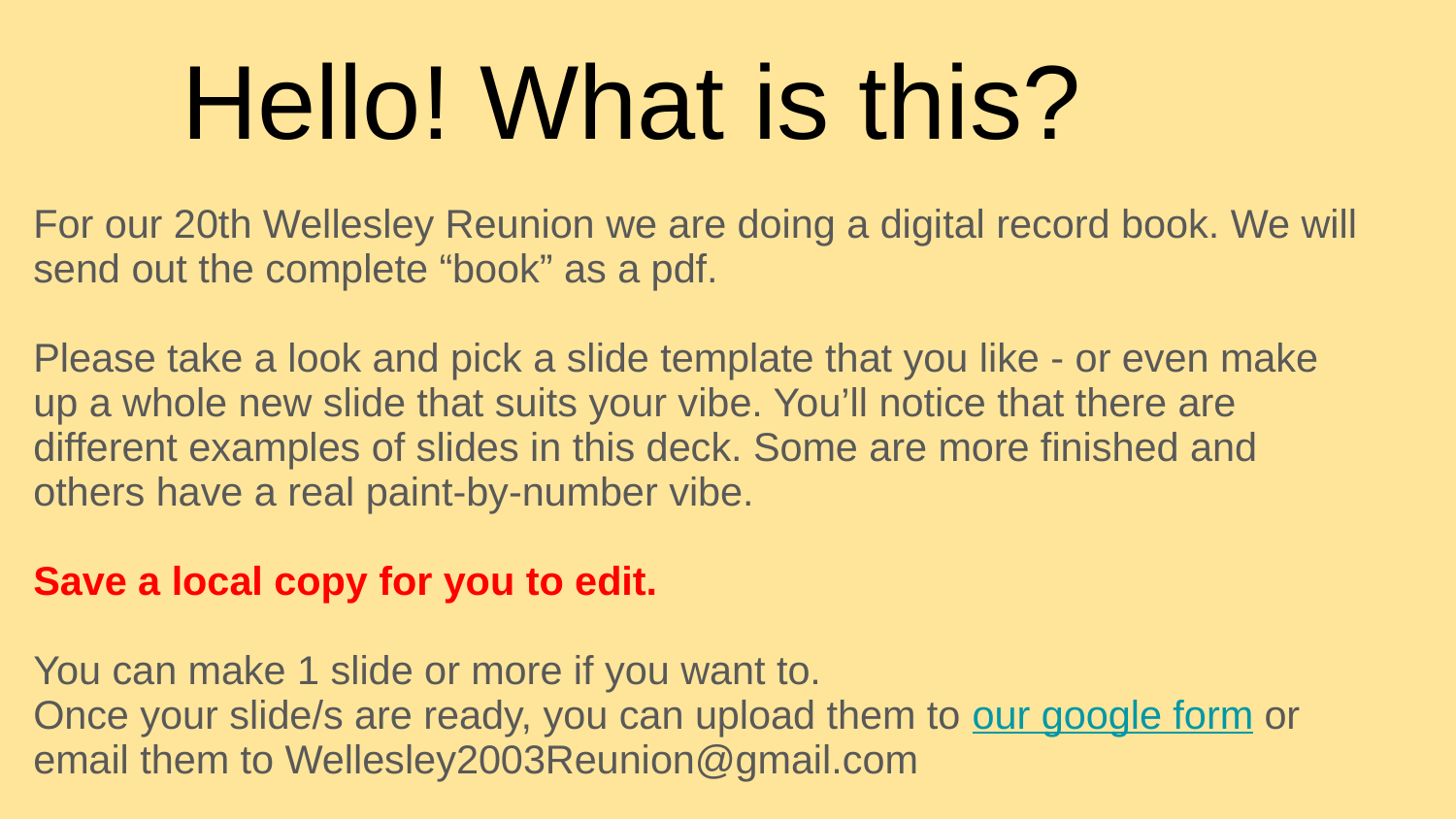

# Hello! What is this?
For our 20th Wellesley Reunion we are doing a digital record book. We will send out the complete “book” as a pdf.

Please take a look and pick a slide template that you like - or even make up a whole new slide that suits your vibe. You’ll notice that there are different examples of slides in this deck. Some are more finished and others have a real paint-by-number vibe.

Save a local copy for you to edit.

You can make 1 slide or more if you want to.
Once your slide/s are ready, you can upload them to our google form or email them to Wellesley2003Reunion@gmail.com